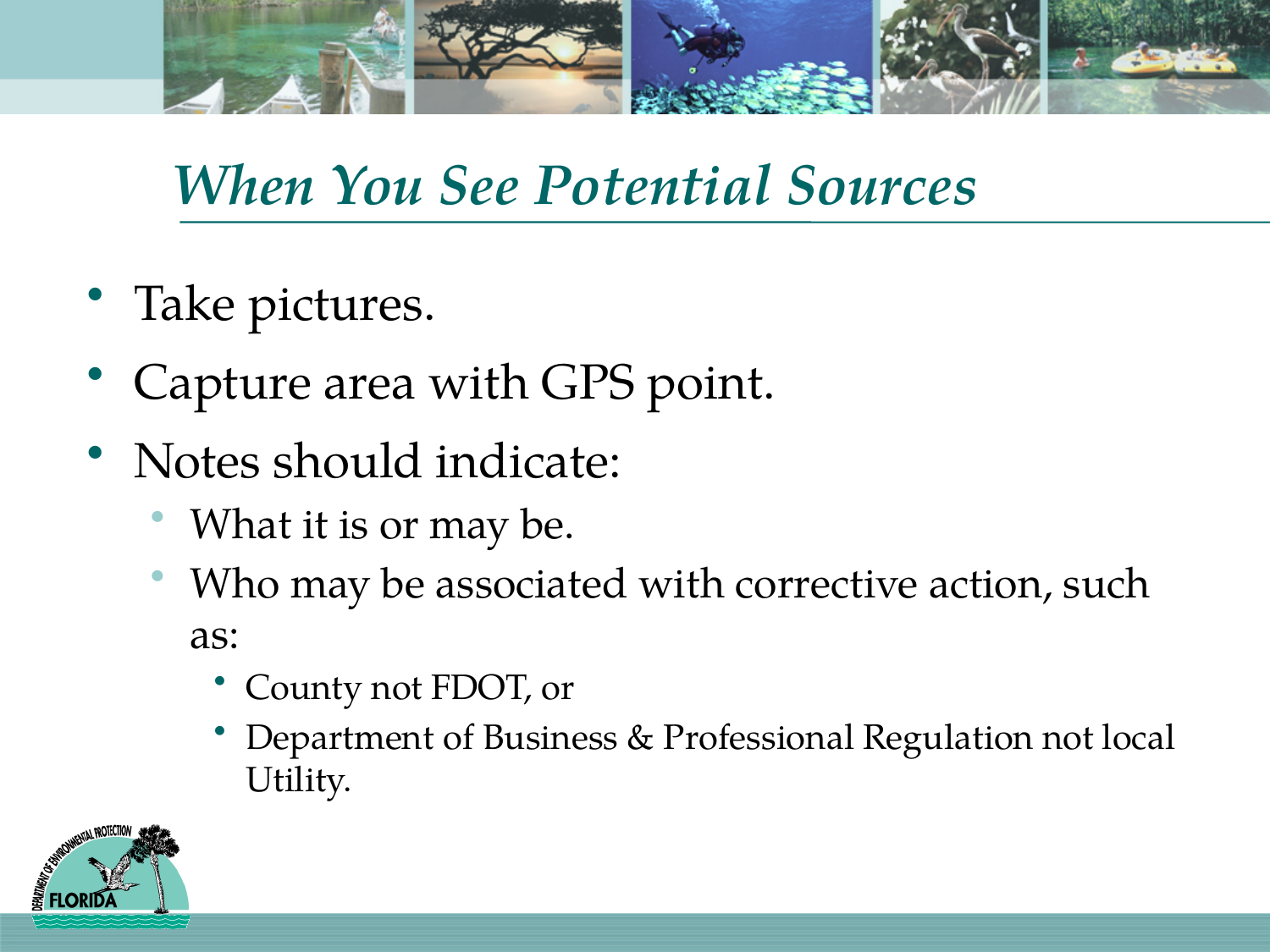

# When You See Potential Sources
Take pictures.
Capture area with GPS point.
Notes should indicate:
What it is or may be.
Who may be associated with corrective action, such as:
County not FDOT, or
Department of Business & Professional Regulation not local Utility.